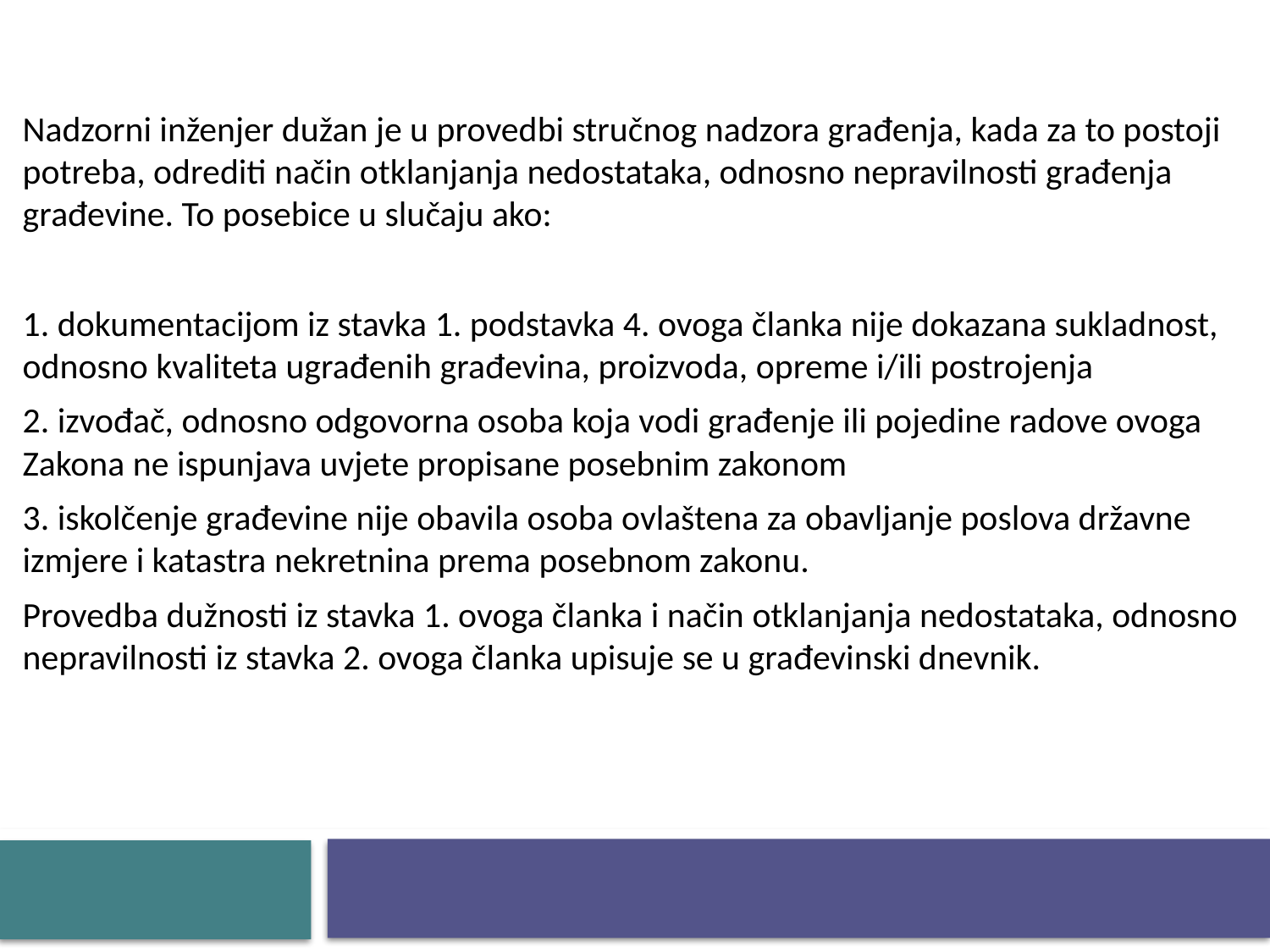

Nadzorni inženjer dužan je u provedbi stručnog nadzora građenja, kada za to postoji potreba, odrediti način otklanjanja nedostataka, odnosno nepravilnosti građenja građevine. To posebice u slučaju ako:

1. dokumentacijom iz stavka 1. podstavka 4. ovoga članka nije dokazana sukladnost, odnosno kvaliteta ugrađenih građevina, proizvoda, opreme i/ili postrojenja
2. izvođač, odnosno odgovorna osoba koja vodi građenje ili pojedine radove ovoga Zakona ne ispunjava uvjete propisane posebnim zakonom
3. iskolčenje građevine nije obavila osoba ovlaštena za obavljanje poslova državne izmjere i katastra nekretnina prema posebnom zakonu.
Provedba dužnosti iz stavka 1. ovoga članka i način otklanjanja nedostataka, odnosno nepravilnosti iz stavka 2. ovoga članka upisuje se u građevinski dnevnik.

#